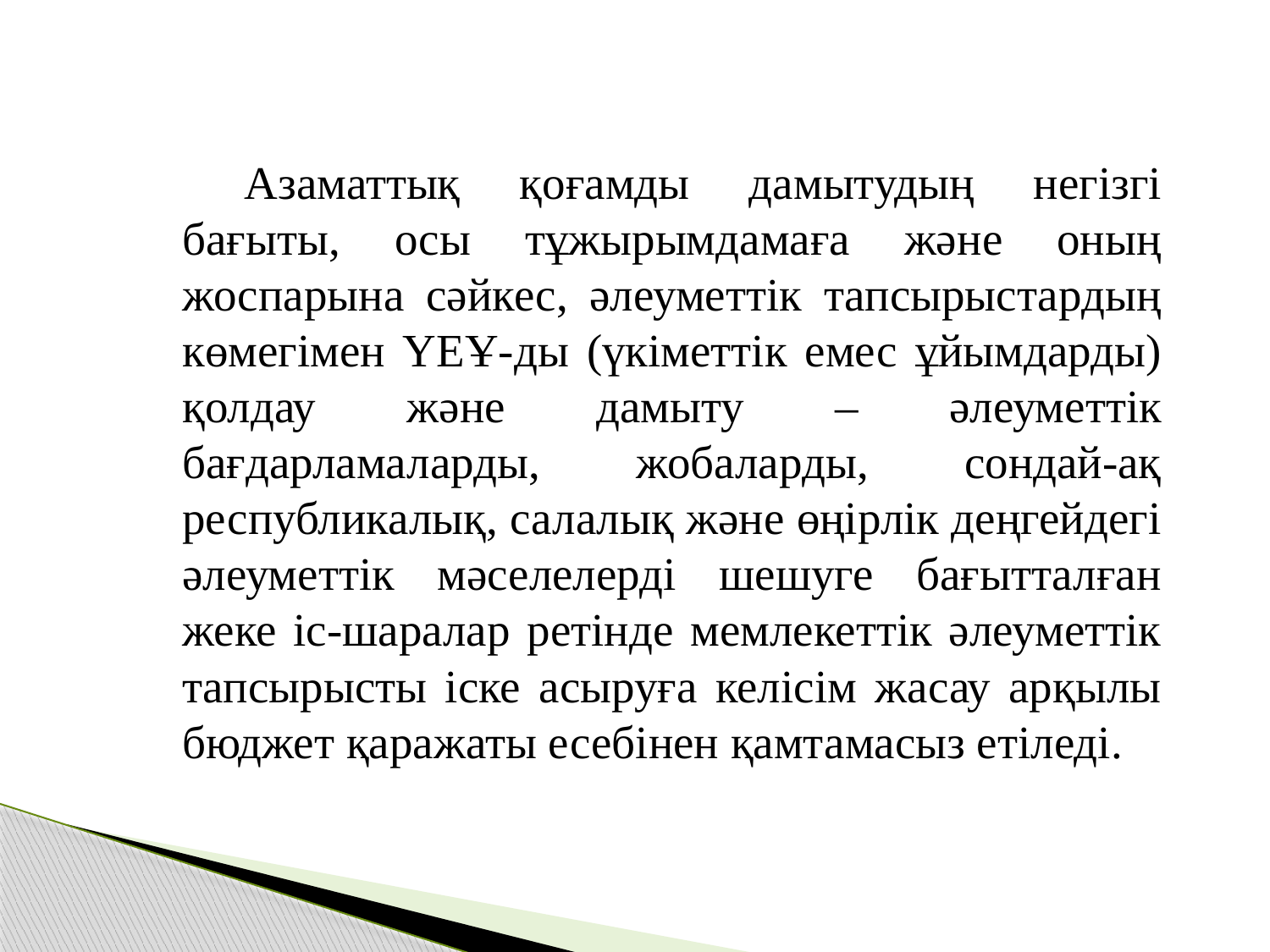

Азаматтық қоғамды дамытудың негізгі бағыты, осы тұжырымдамаға және оның жоспарына сәйкес, әлеуметтік тапсырыстардың көмегімен ҮЕҰ-ды (үкіметтік емес ұйымдарды) қолдау және дамыту – әлеуметтік бағдарламаларды, жобаларды, сондай-ақ республикалық, салалық және өңірлік деңгейдегі әлеуметтік мәселелерді шешуге бағытталған жеке іс-шаралар ретінде мемлекеттік әлеуметтік тапсырысты іске асыруға келісім жасау арқылы бюджет қаражаты есебінен қамтамасыз етіледі.